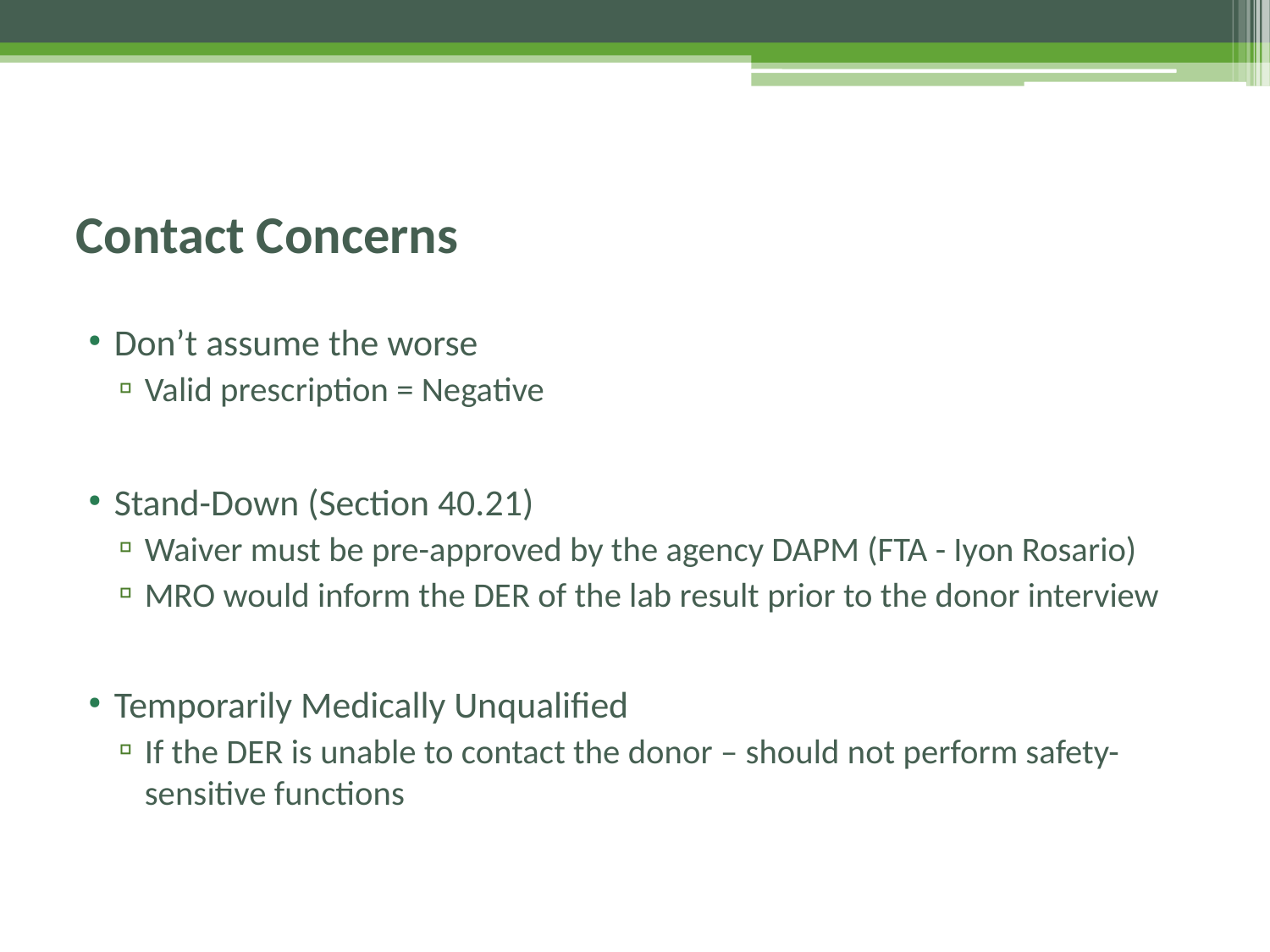

# Contact Concerns
Don’t assume the worse
Valid prescription = Negative

Stand-Down (Section 40.21)
Waiver must be pre-approved by the agency DAPM (FTA - Iyon Rosario)
MRO would inform the DER of the lab result prior to the donor interview

Temporarily Medically Unqualified
If the DER is unable to contact the donor – should not perform safety-sensitive functions